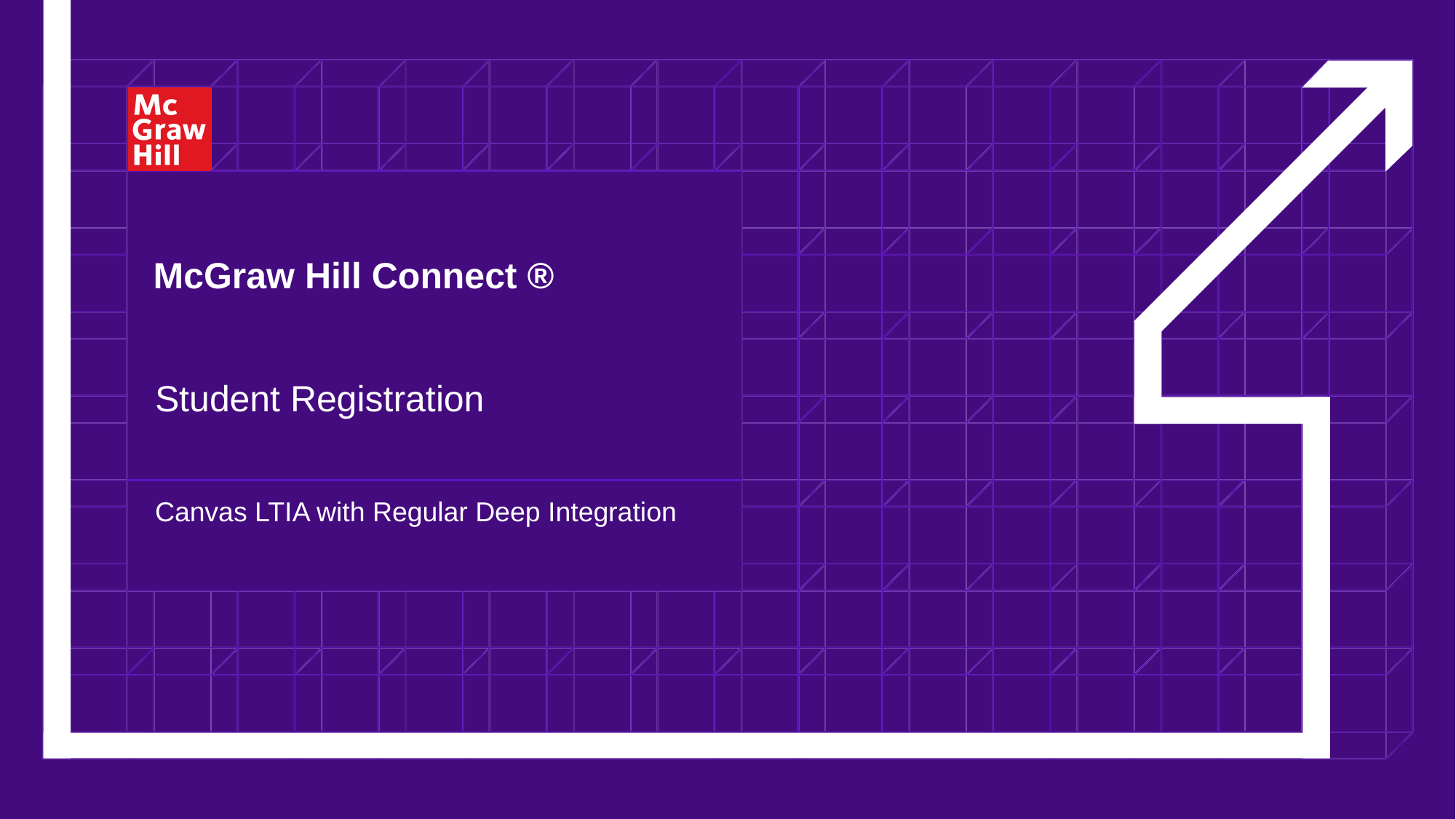

# McGraw Hill Connect ®
Student Registration
Canvas LTIA with Regular Deep Integration